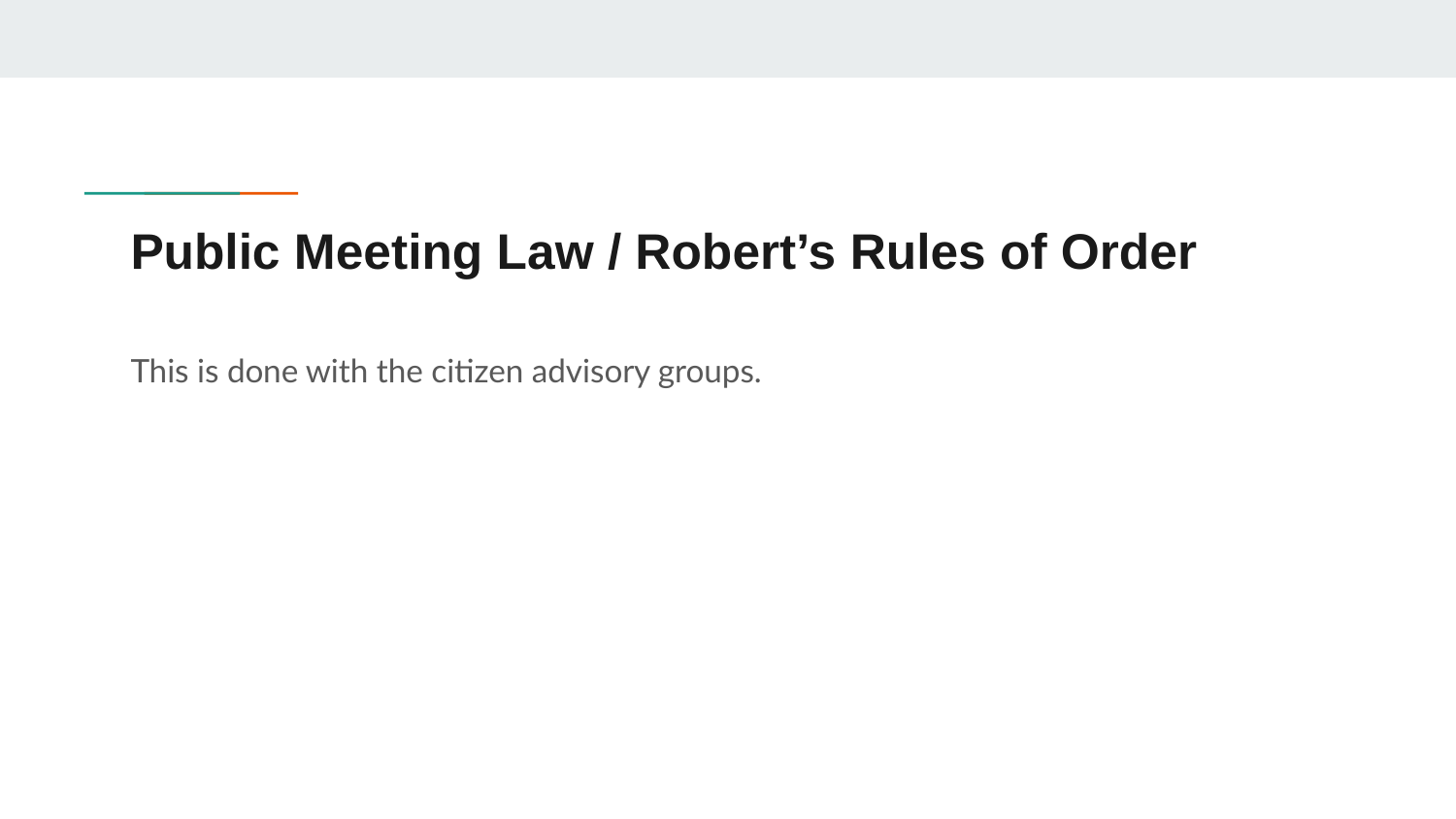

# Public Meeting Law / Robert’s Rules of Order
This is done with the citizen advisory groups.